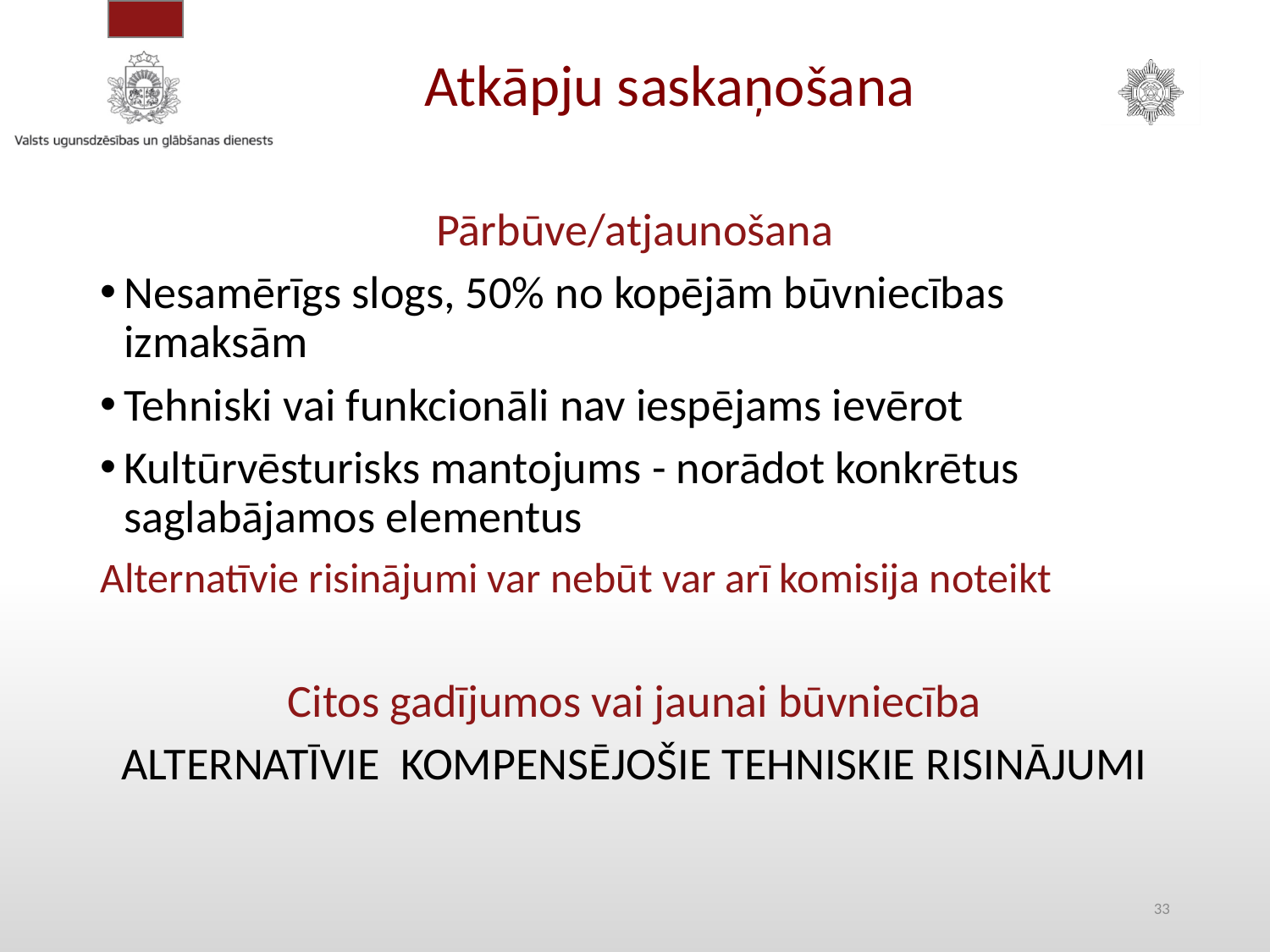

# Atkāpju saskaņošana
Pārbūve/atjaunošana
Nesamērīgs slogs, 50% no kopējām būvniecības izmaksām
Tehniski vai funkcionāli nav iespējams ievērot
Kultūrvēsturisks mantojums - norādot konkrētus saglabājamos elementus
Alternatīvie risinājumi var nebūt var arī komisija noteikt

Citos gadījumos vai jaunai būvniecība
ALTERNATĪVIE  KOMPENSĒJOŠIE TEHNISKIE RISINĀJUMI

33